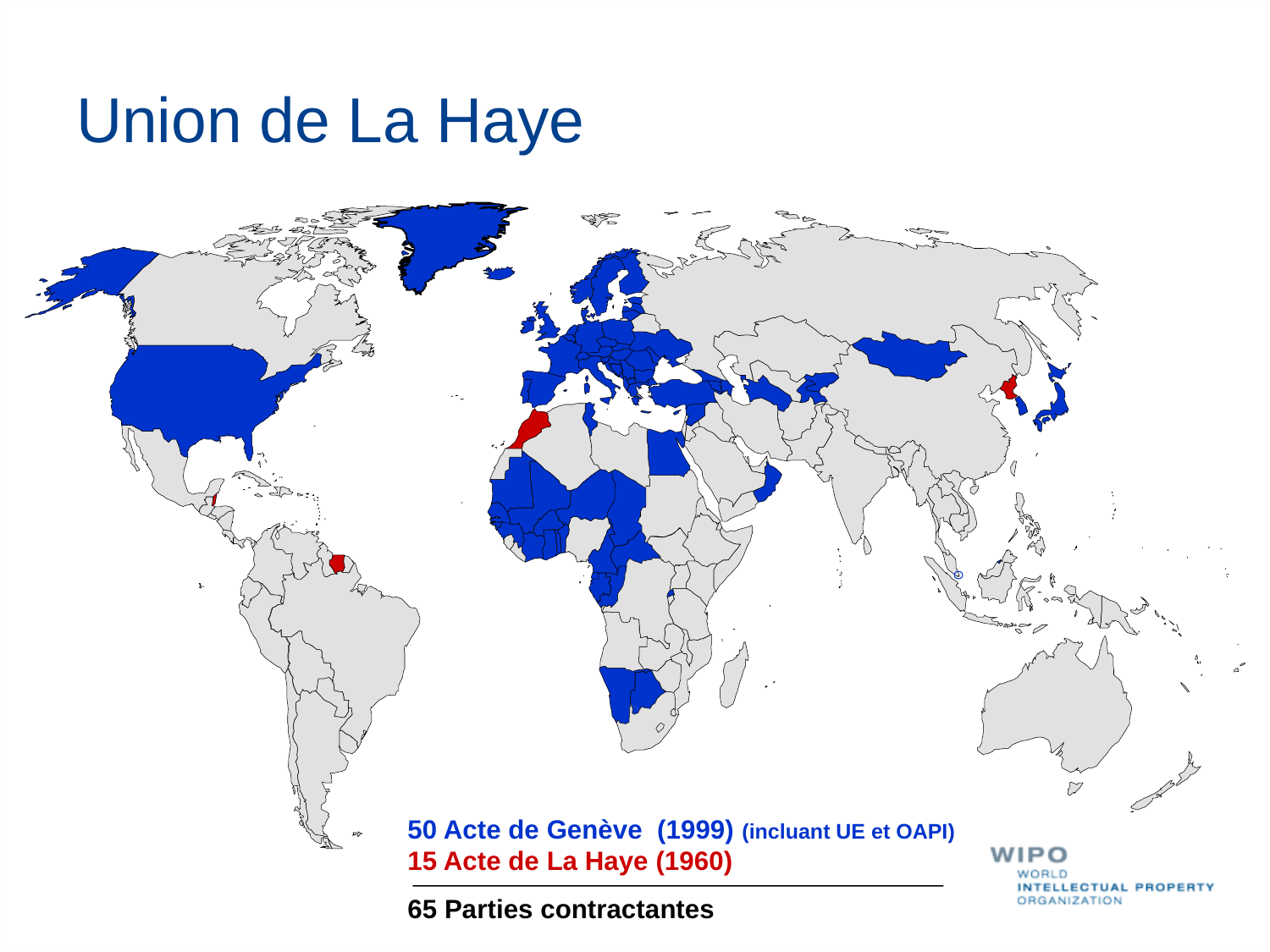

# Union de La Haye

50 Acte de Genève  (1999) (incluant UE et OAPI)
15 Acte de La Haye (1960)
65 Parties contractantes